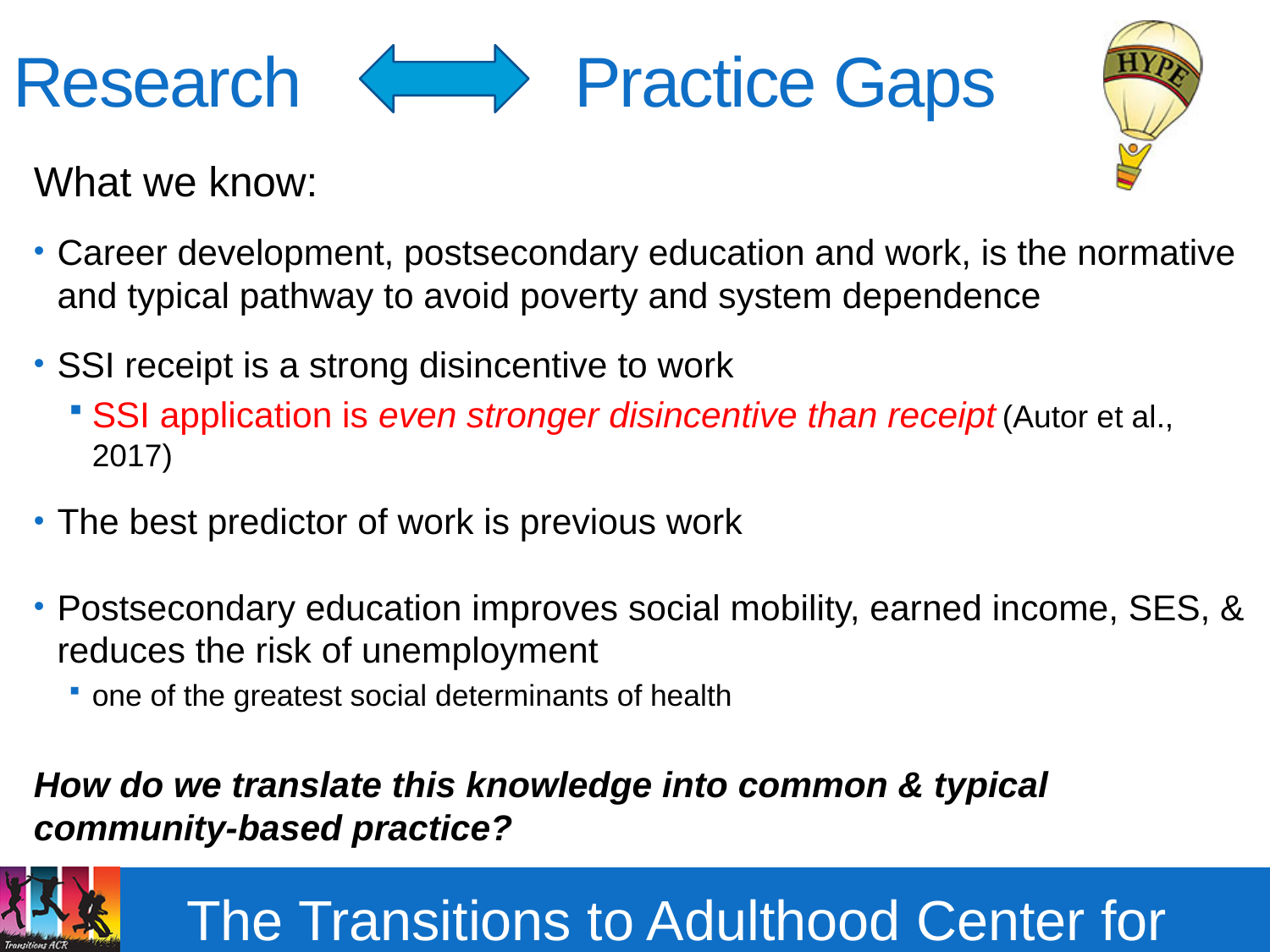

# Research		   Practice Gaps

What we know:

Career development, postsecondary education and work, is the normative and typical pathway to avoid poverty and system dependence

SSI receipt is a strong disincentive to work
SSI application is even stronger disincentive than receipt (Autor et al., 2017)

The best predictor of work is previous work

Postsecondary education improves social mobility, earned income, SES, & reduces the risk of unemployment
one of the greatest social determinants of health

How do we translate this knowledge into common & typical community-based practice?